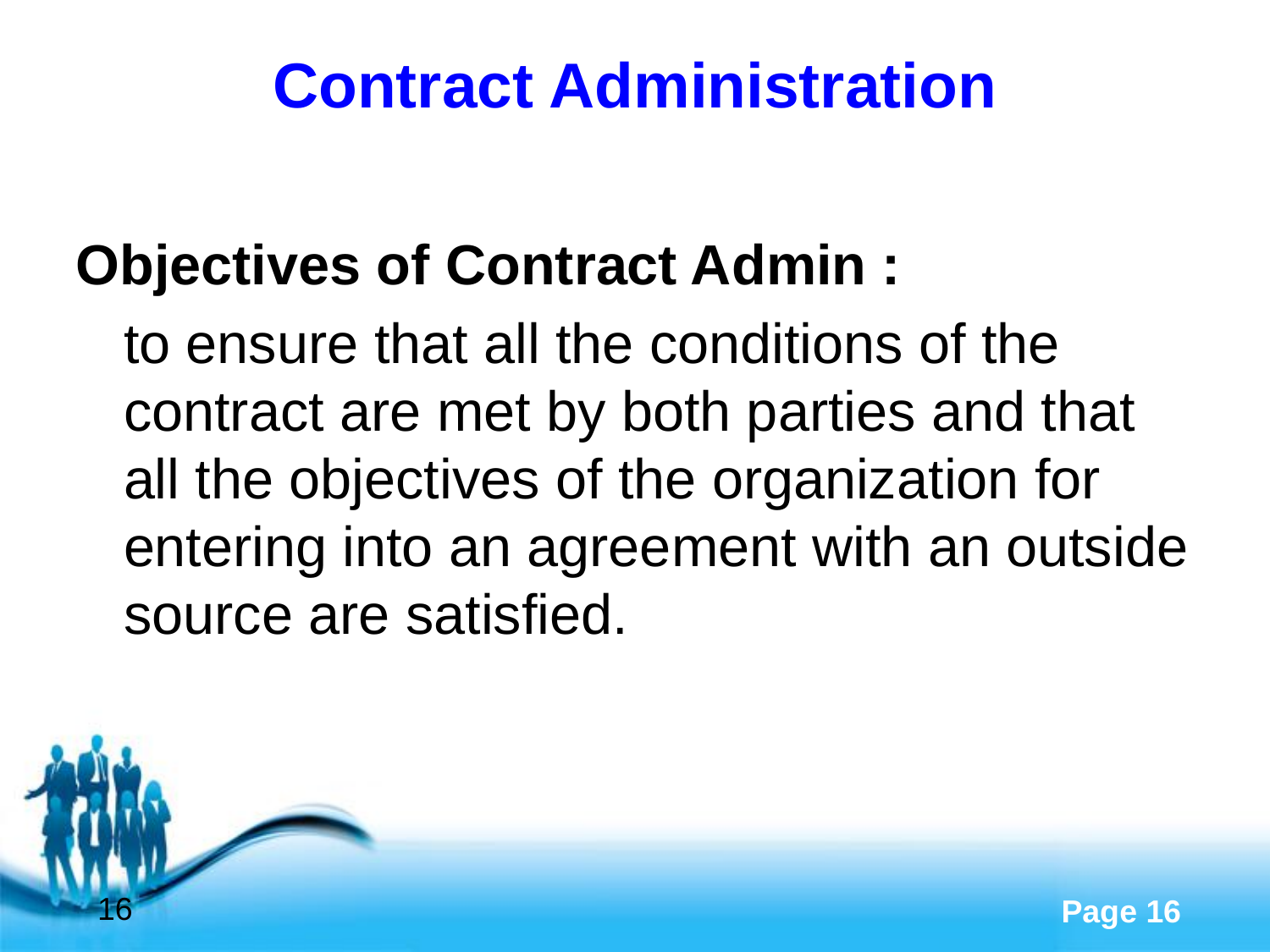

# Contract Administration
Objectives of Contract Admin :
	to ensure that all the conditions of the contract are met by both parties and that all the objectives of the organization for entering into an agreement with an outside source are satisfied.
16